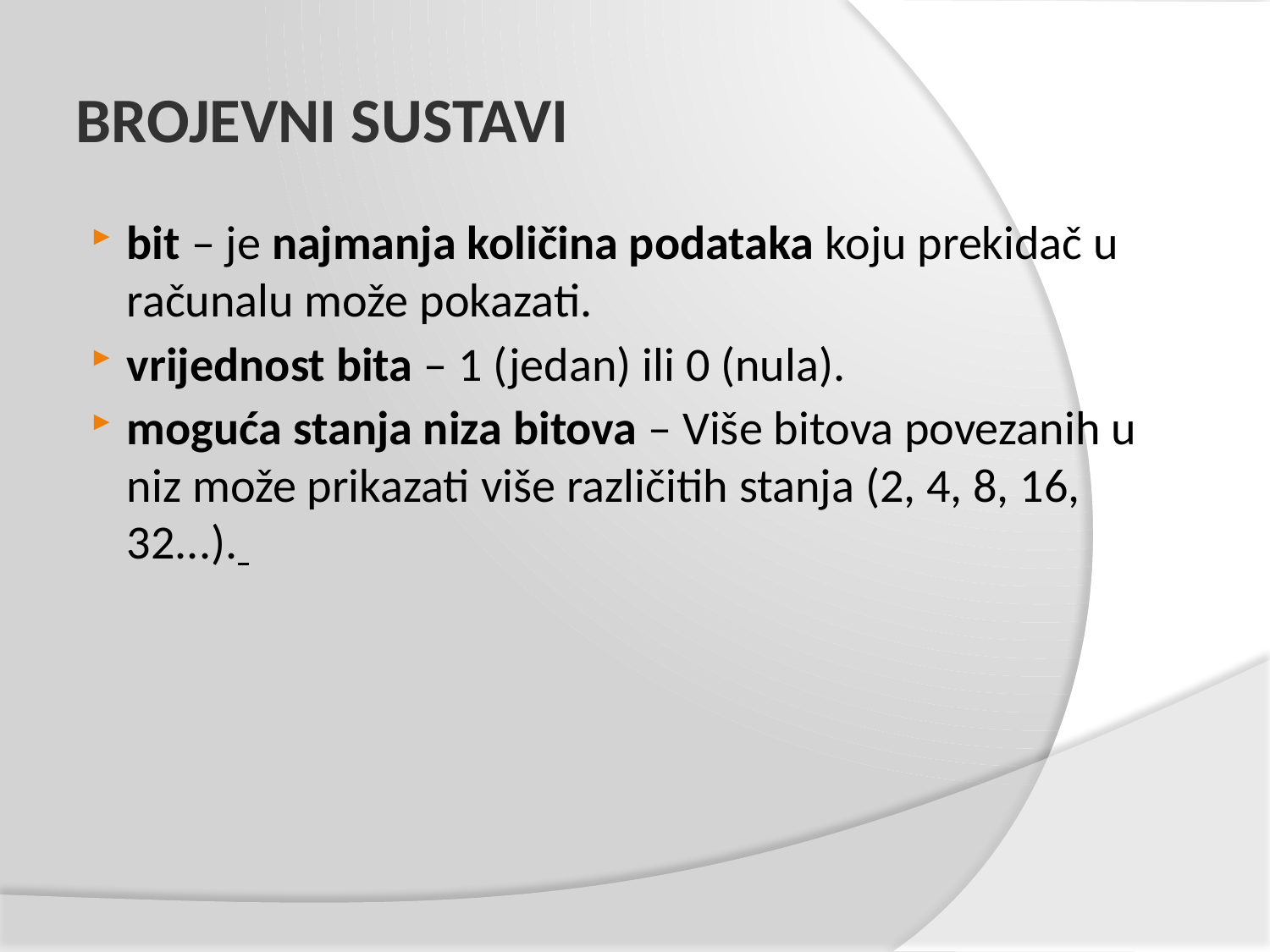

# BROJEVNI SUSTAVI
bit – je najmanja količina podataka koju prekidač u računalu može pokazati.
vrijednost bita – 1 (jedan) ili 0 (nula).
moguća stanja niza bitova – Više bitova povezanih u niz može prikazati više različitih stanja (2, 4, 8, 16, 32...).